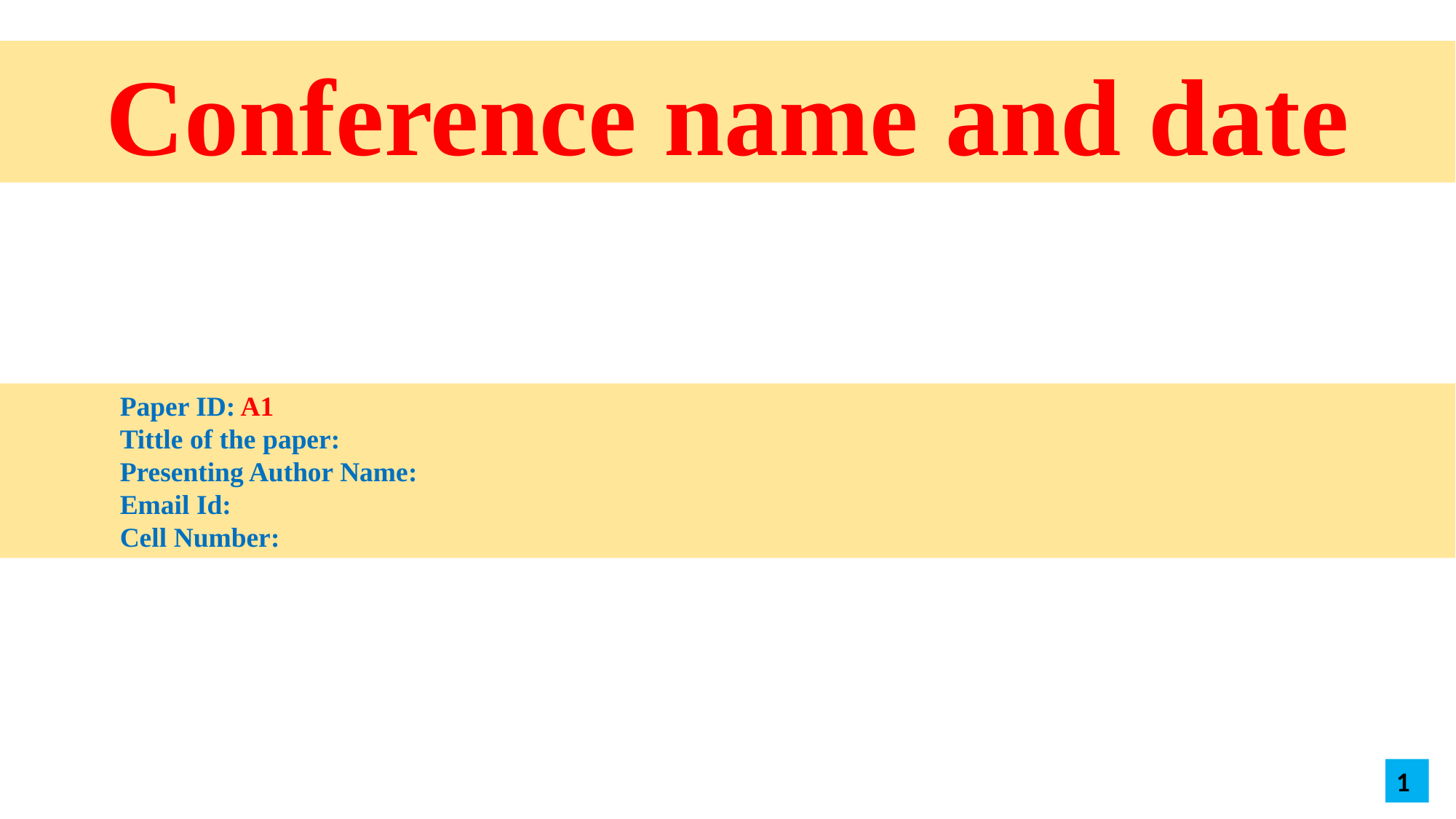

Conference name and date
	Paper ID: A1
	Tittle of the paper:
	Presenting Author Name:
	Email Id:
	Cell Number:
1